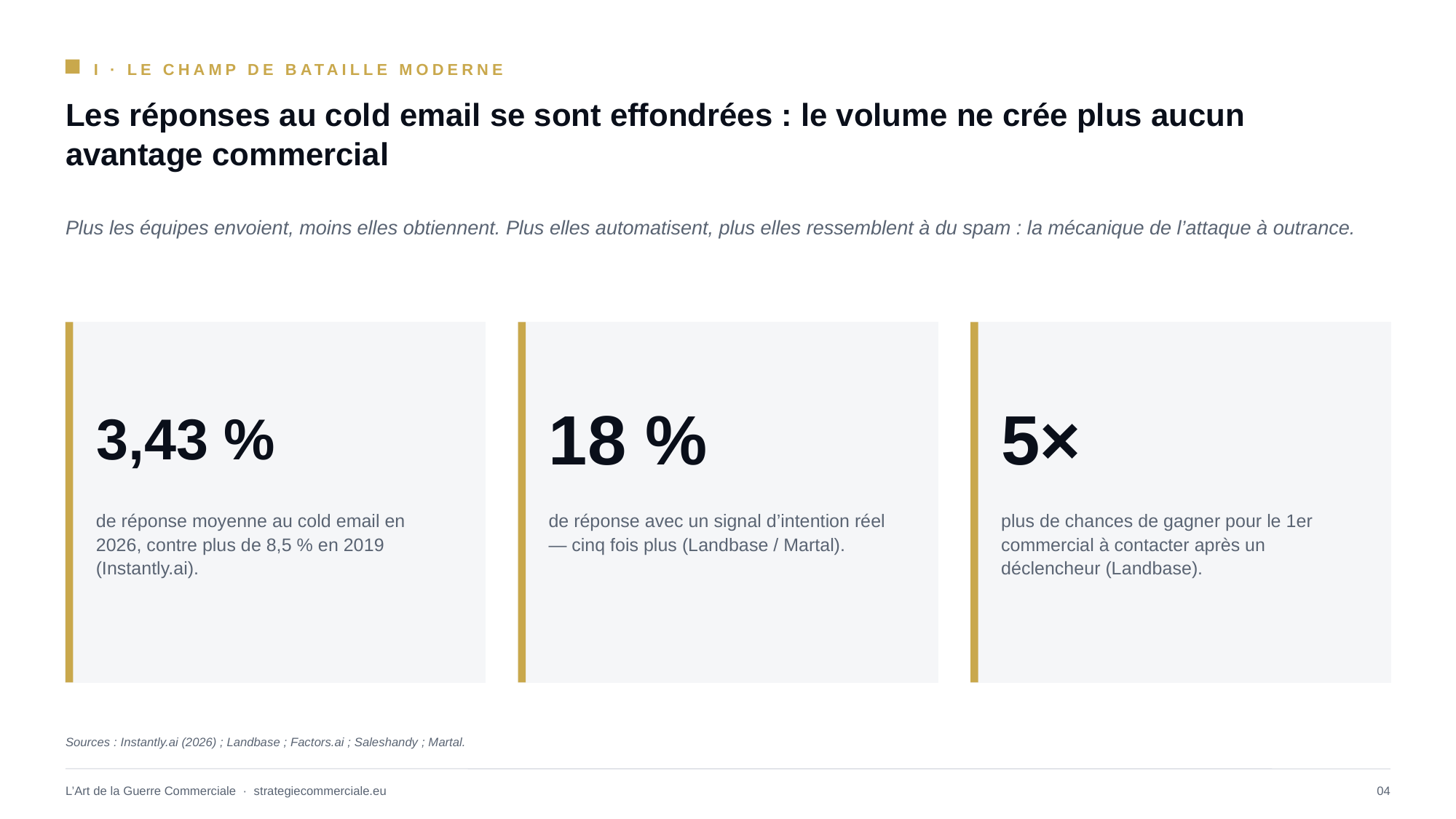

I · LE CHAMP DE BATAILLE MODERNE

Les réponses au cold email se sont effondrées : le volume ne crée plus aucun avantage commercial
Plus les équipes envoient, moins elles obtiennent. Plus elles automatisent, plus elles ressemblent à du spam : la mécanique de l’attaque à outrance.

3,43 %
18 %
5×
de réponse moyenne au cold email en 2026, contre plus de 8,5 % en 2019 (Instantly.ai).
de réponse avec un signal d’intention réel — cinq fois plus (Landbase / Martal).
plus de chances de gagner pour le 1er commercial à contacter après un déclencheur (Landbase).
Sources : Instantly.ai (2026) ; Landbase ; Factors.ai ; Saleshandy ; Martal.

L’Art de la Guerre Commerciale  ·  strategiecommerciale.eu
04